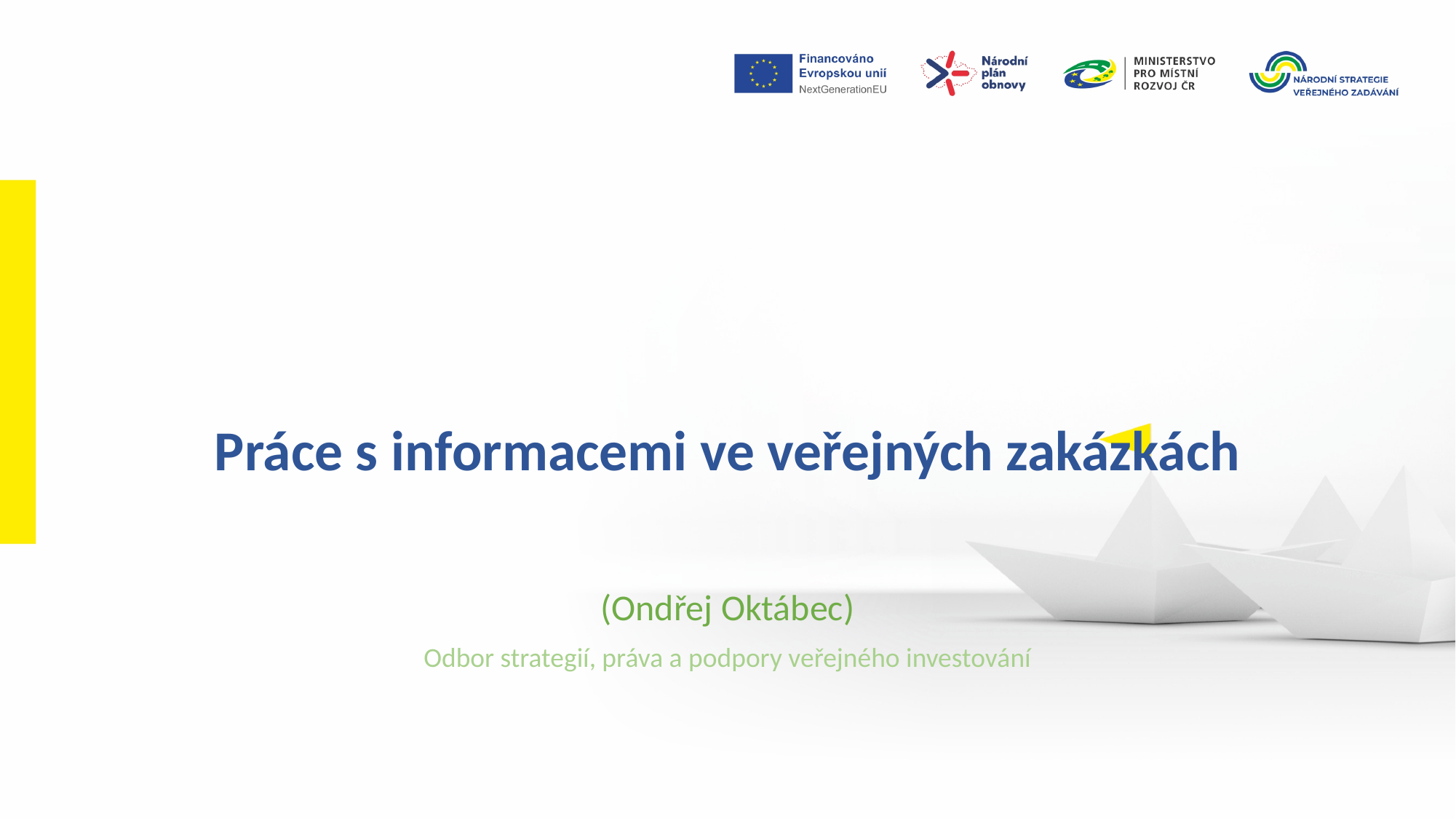

# Práce s informacemi ve veřejných zakázkách
(Ondřej Oktábec)
Odbor strategií, práva a podpory veřejného investování